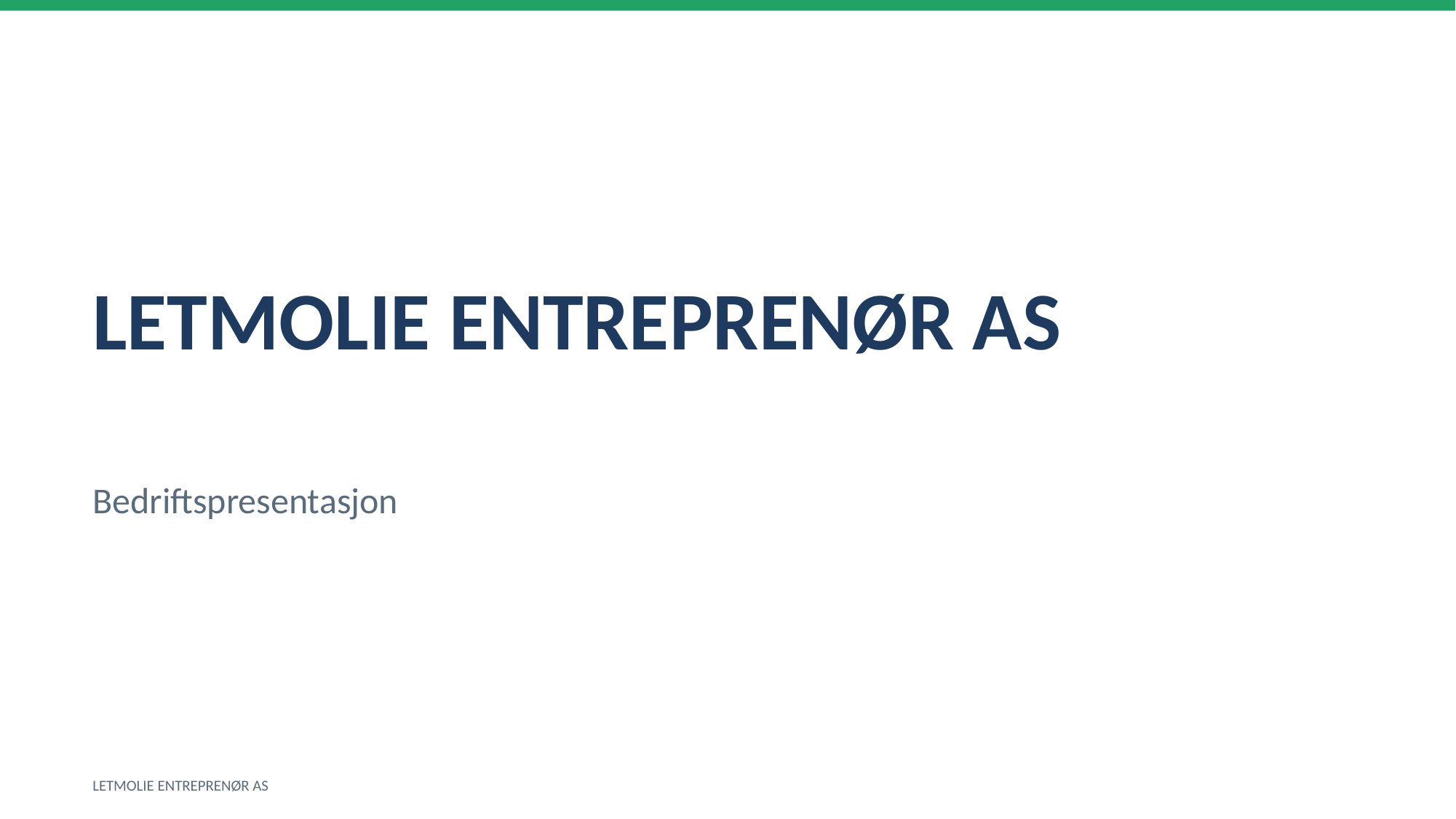

LETMOLIE ENTREPRENØR AS
Bedriftspresentasjon
LETMOLIE ENTREPRENØR AS